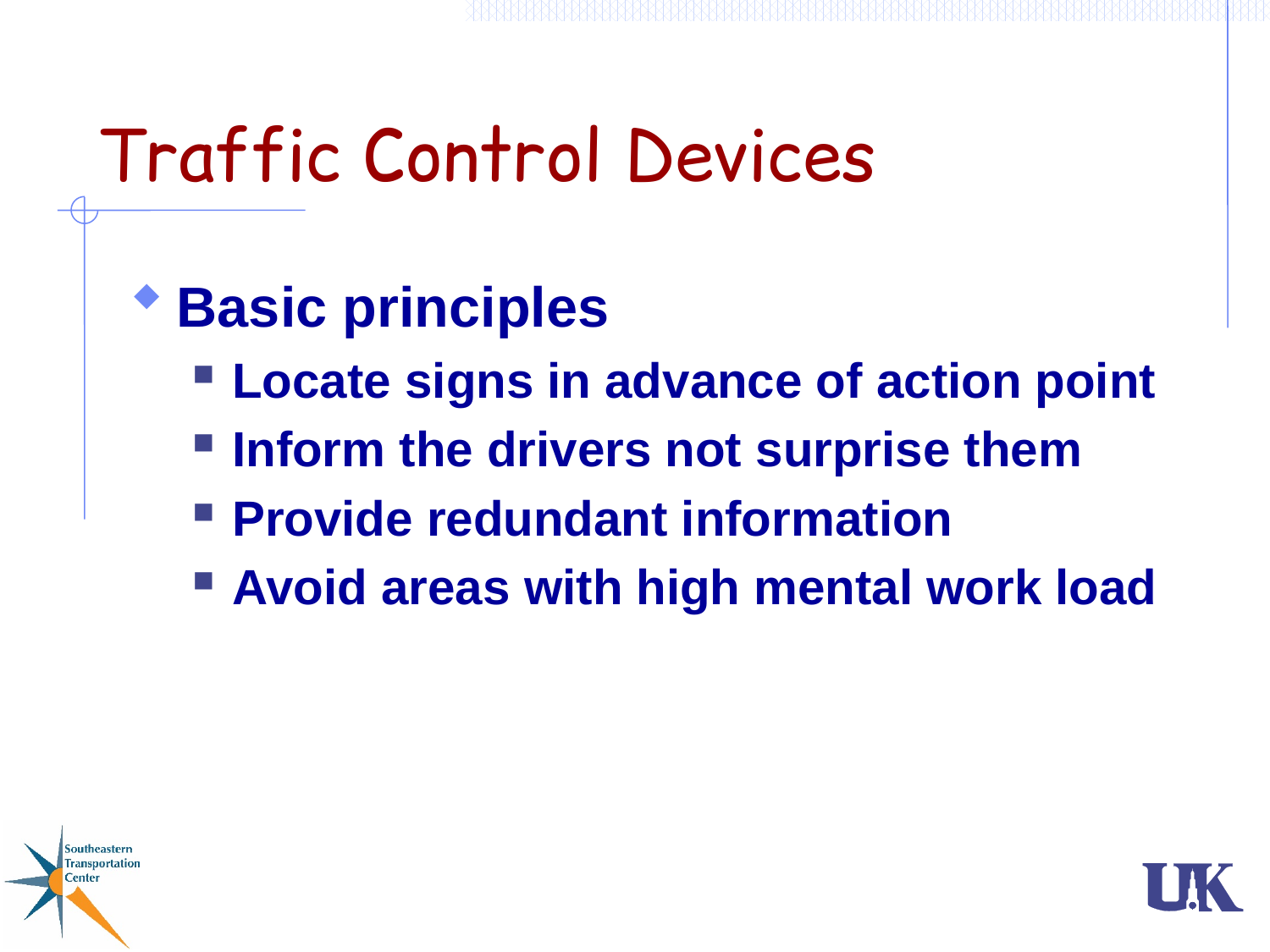

# Traffic Control Devices
Basic principles
Locate signs in advance of action point
Inform the drivers not surprise them
Provide redundant information
Avoid areas with high mental work load